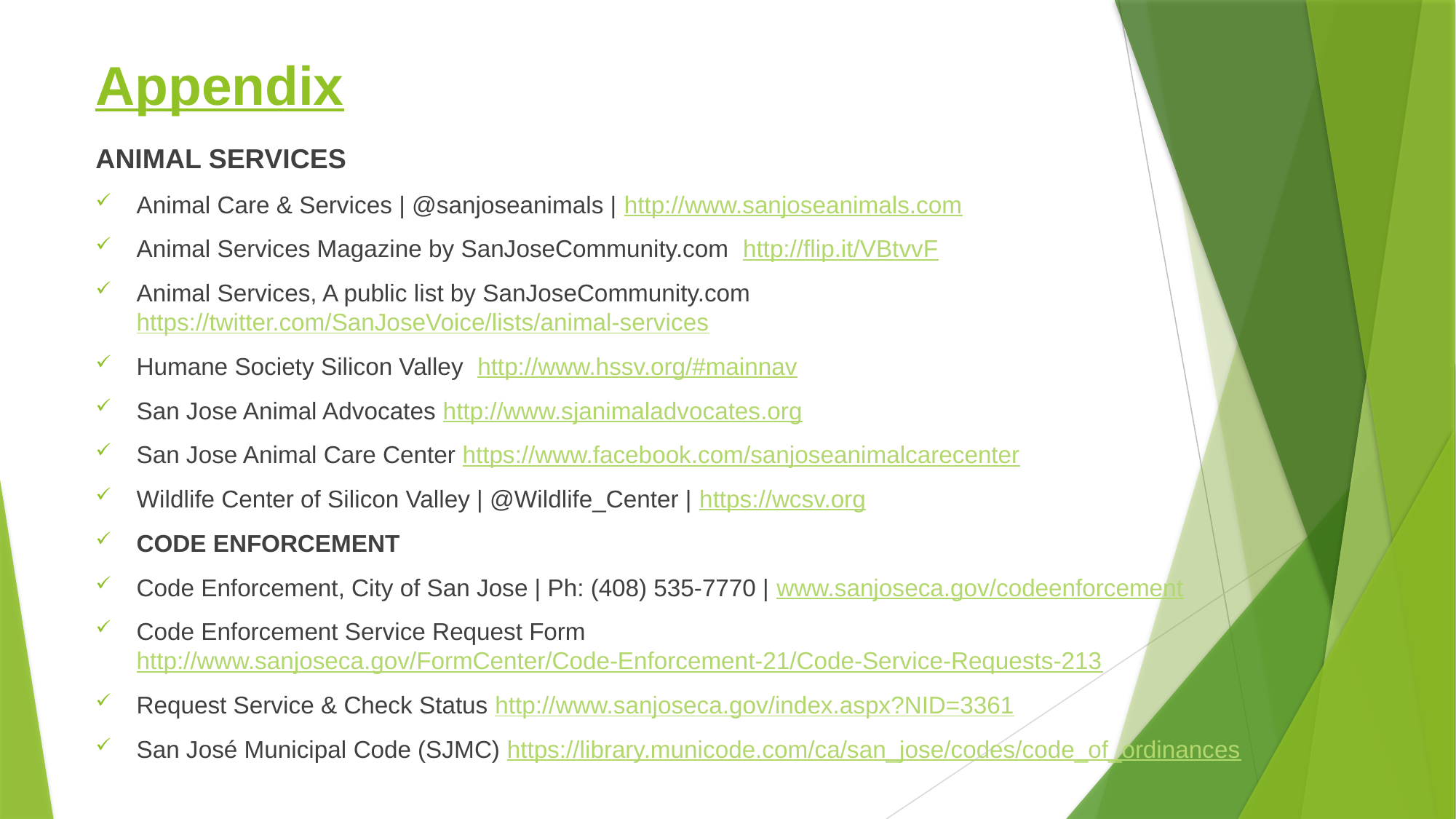

# Appendix
ANIMAL SERVICES
Animal Care & Services | @sanjoseanimals | http://www.sanjoseanimals.com
Animal Services Magazine by SanJoseCommunity.com  http://flip.it/VBtvvF
Animal Services, A public list by SanJoseCommunity.com https://twitter.com/SanJoseVoice/lists/animal-services
Humane Society Silicon Valley  http://www.hssv.org/#mainnav
San Jose Animal Advocates http://www.sjanimaladvocates.org
San Jose Animal Care Center https://www.facebook.com/sanjoseanimalcarecenter
Wildlife Center of Silicon Valley | @Wildlife_Center | https://wcsv.org
CODE ENFORCEMENT
Code Enforcement, City of San Jose | Ph: (408) 535-7770 | www.sanjoseca.gov/codeenforcement
Code Enforcement Service Request Form http://www.sanjoseca.gov/FormCenter/Code-Enforcement-21/Code-Service-Requests-213
Request Service & Check Status http://www.sanjoseca.gov/index.aspx?NID=3361
San José Municipal Code (SJMC) https://library.municode.com/ca/san_jose/codes/code_of_ordinances